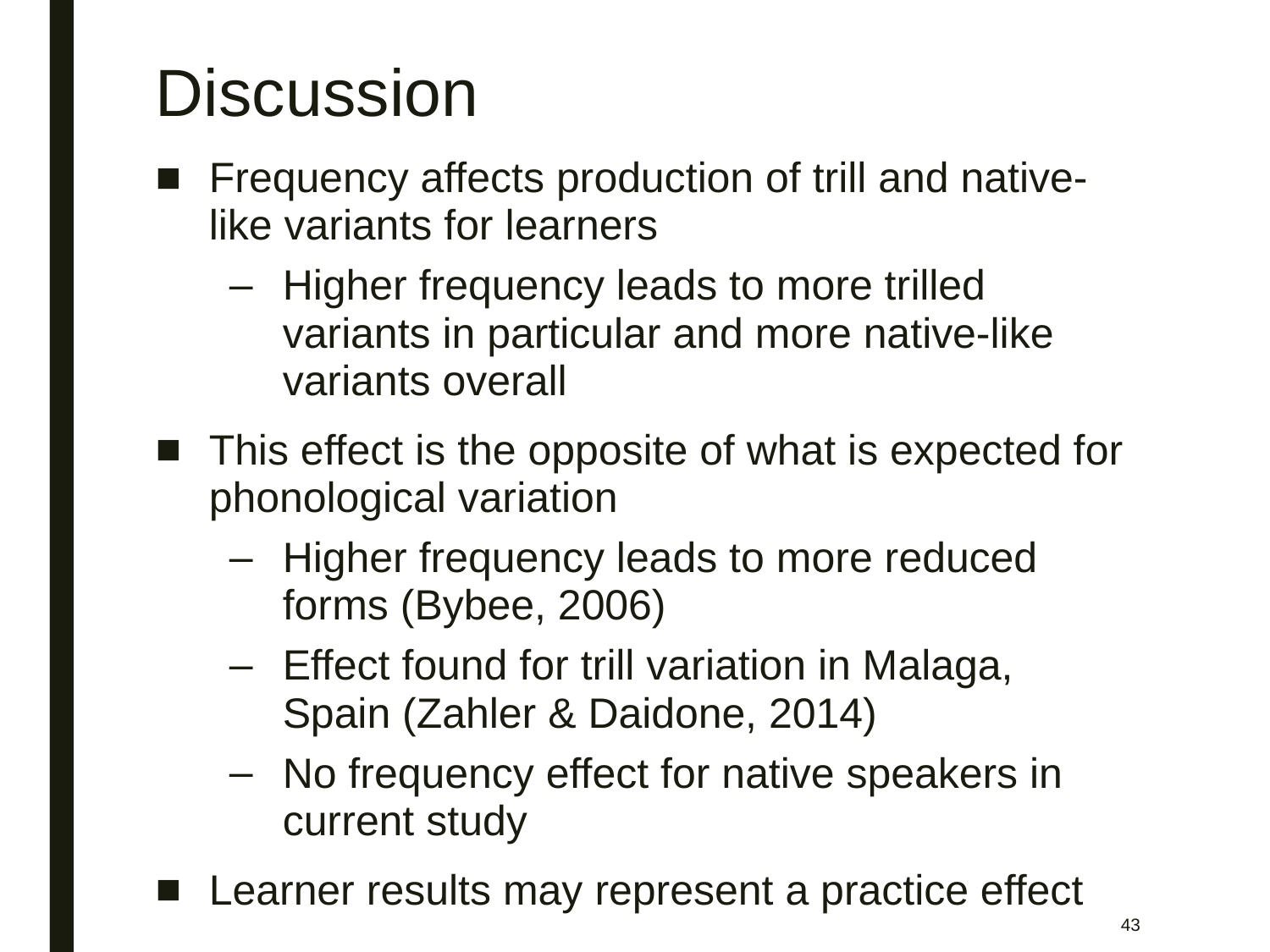

# Discussion
Frequency affects production of trill and native-like variants for learners
Higher frequency leads to more trilled variants in particular and more native-like variants overall
This effect is the opposite of what is expected for phonological variation
Higher frequency leads to more reduced forms (Bybee, 2006)
Effect found for trill variation in Malaga, Spain (Zahler & Daidone, 2014)
No frequency effect for native speakers in current study
Learner results may represent a practice effect
43